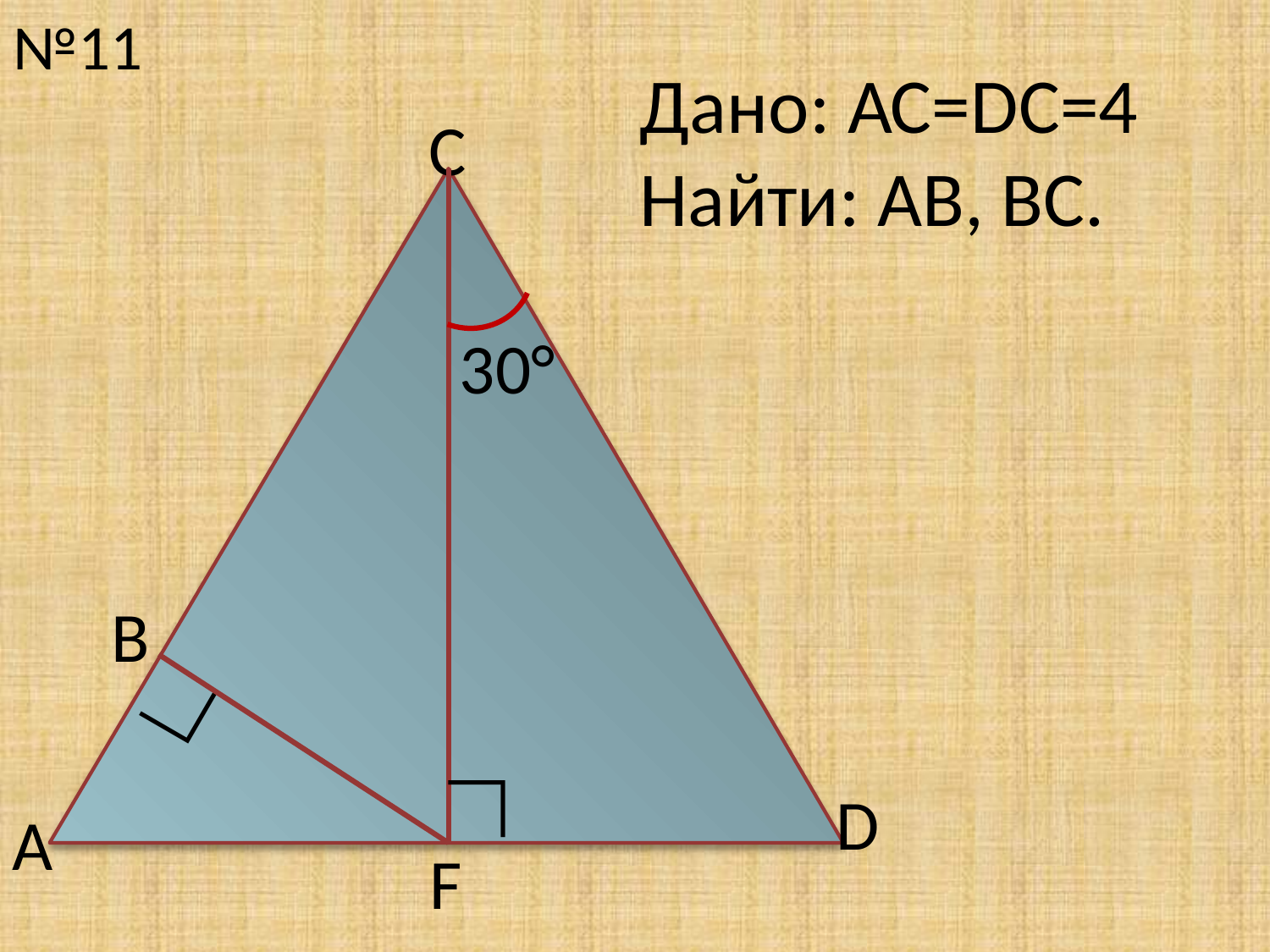

№11
Дано: АС=DC=4
Найти: АВ, ВС.
С

30°
В
∟
∟
D
А
F